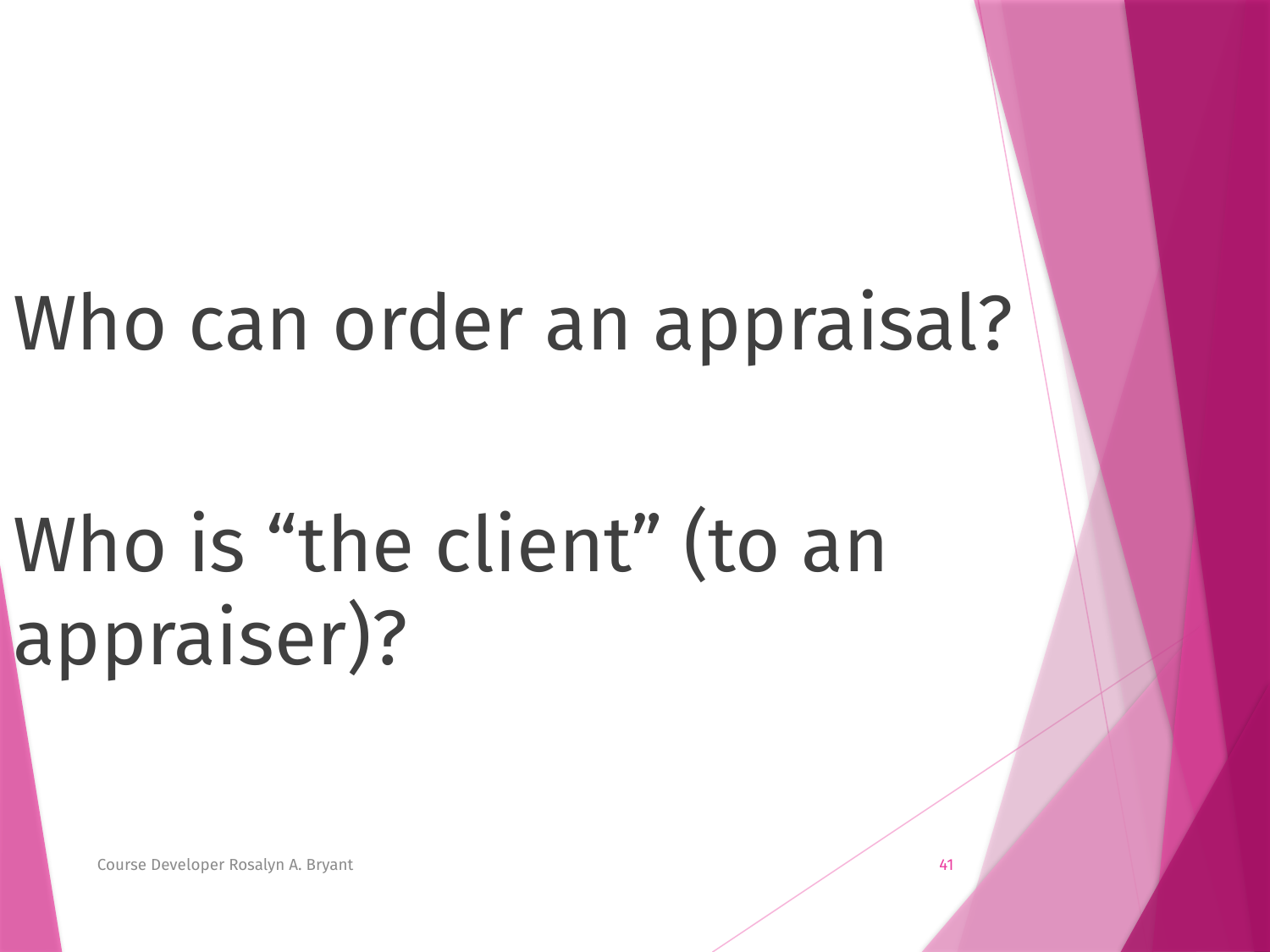

Who can order an appraisal?

Who is “the client” (to an appraiser)?
Course Developer Rosalyn A. Bryant
41